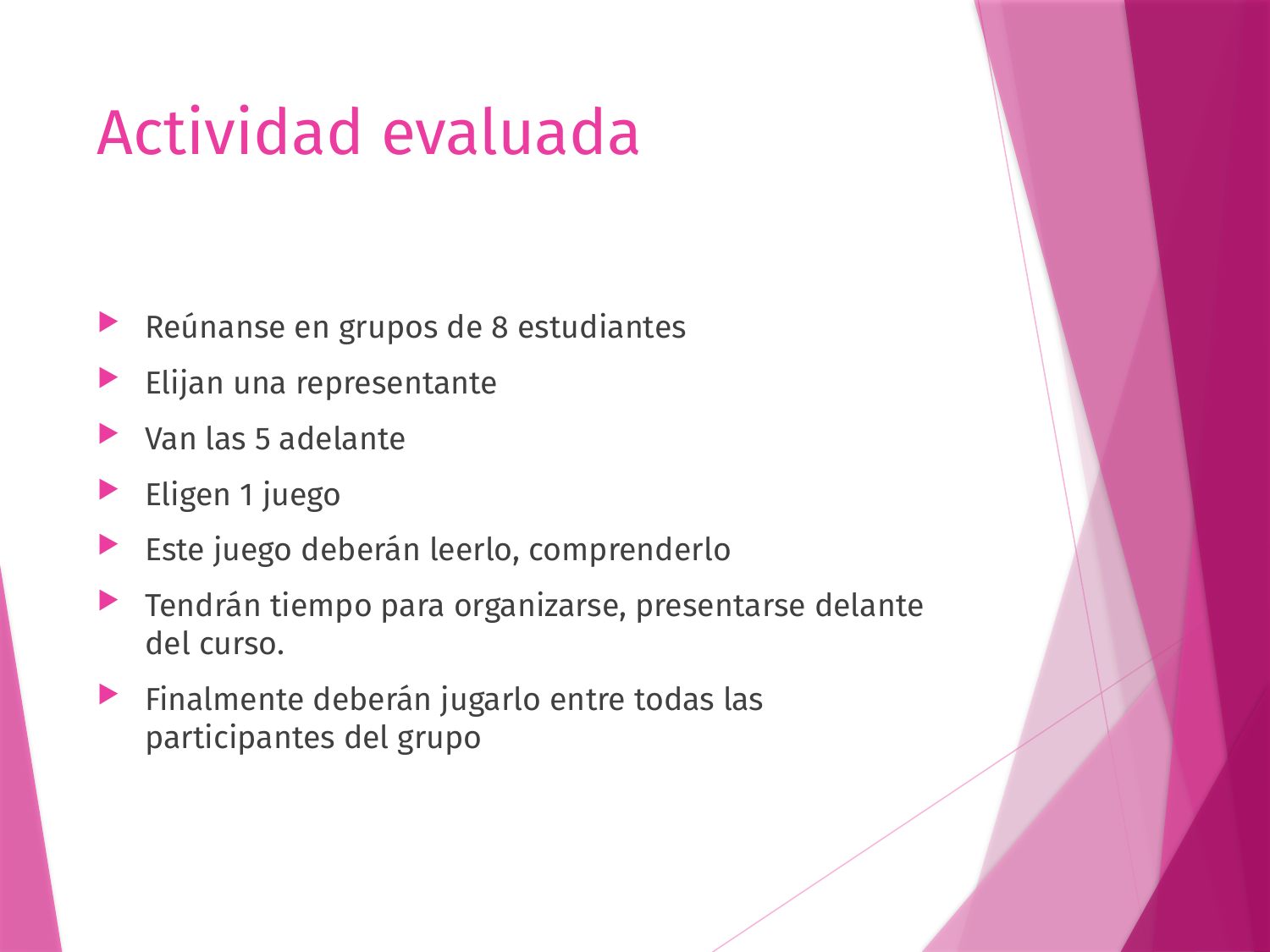

# Actividad evaluada
Reúnanse en grupos de 8 estudiantes
Elijan una representante
Van las 5 adelante
Eligen 1 juego
Este juego deberán leerlo, comprenderlo
Tendrán tiempo para organizarse, presentarse delante del curso.
Finalmente deberán jugarlo entre todas las participantes del grupo